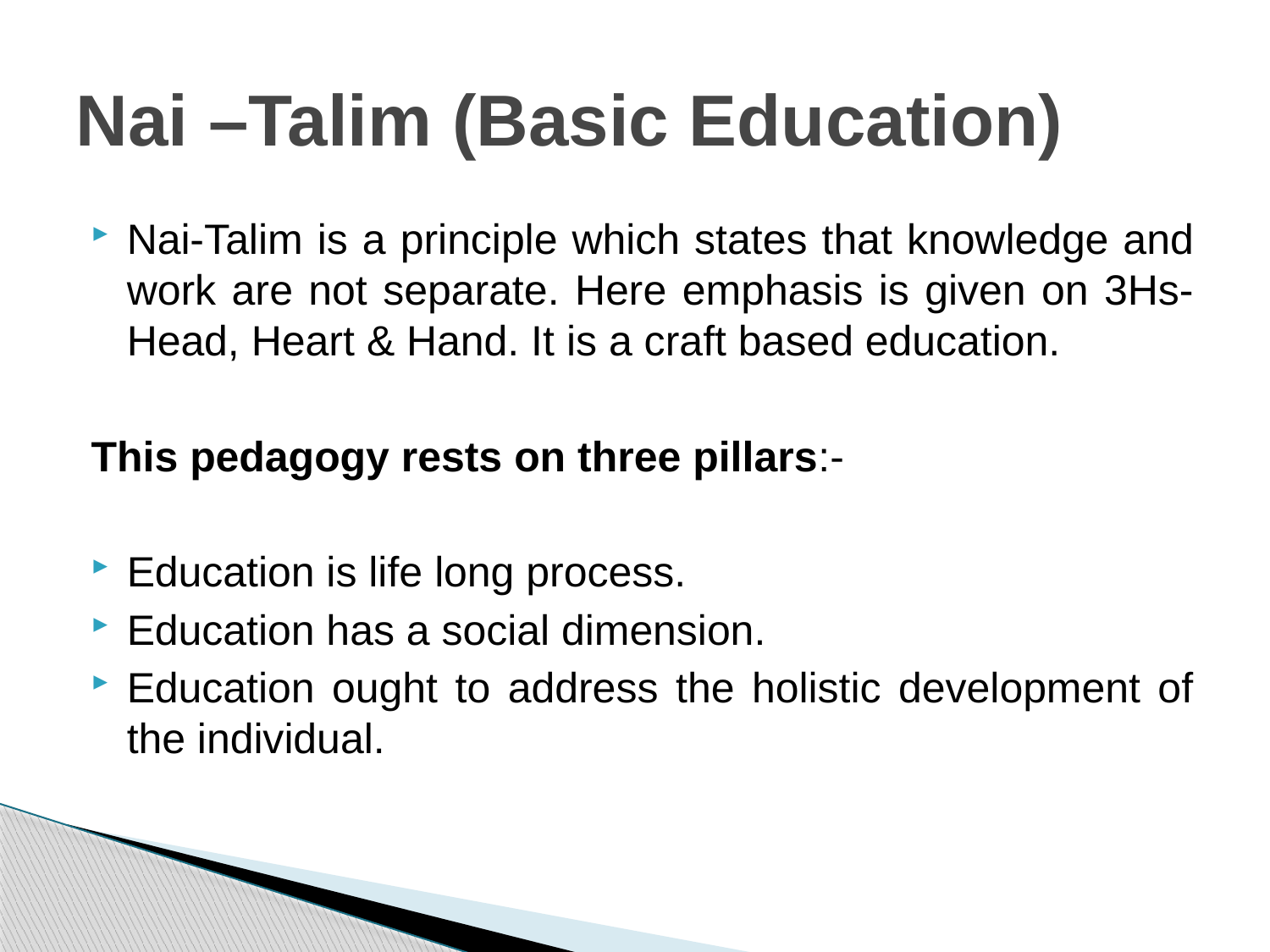

# Nai –Talim (Basic Education)
Nai-Talim is a principle which states that knowledge and work are not separate. Here emphasis is given on 3Hs-Head, Heart & Hand. It is a craft based education.

This pedagogy rests on three pillars:-

Education is life long process.
Education has a social dimension.
Education ought to address the holistic development of the individual.